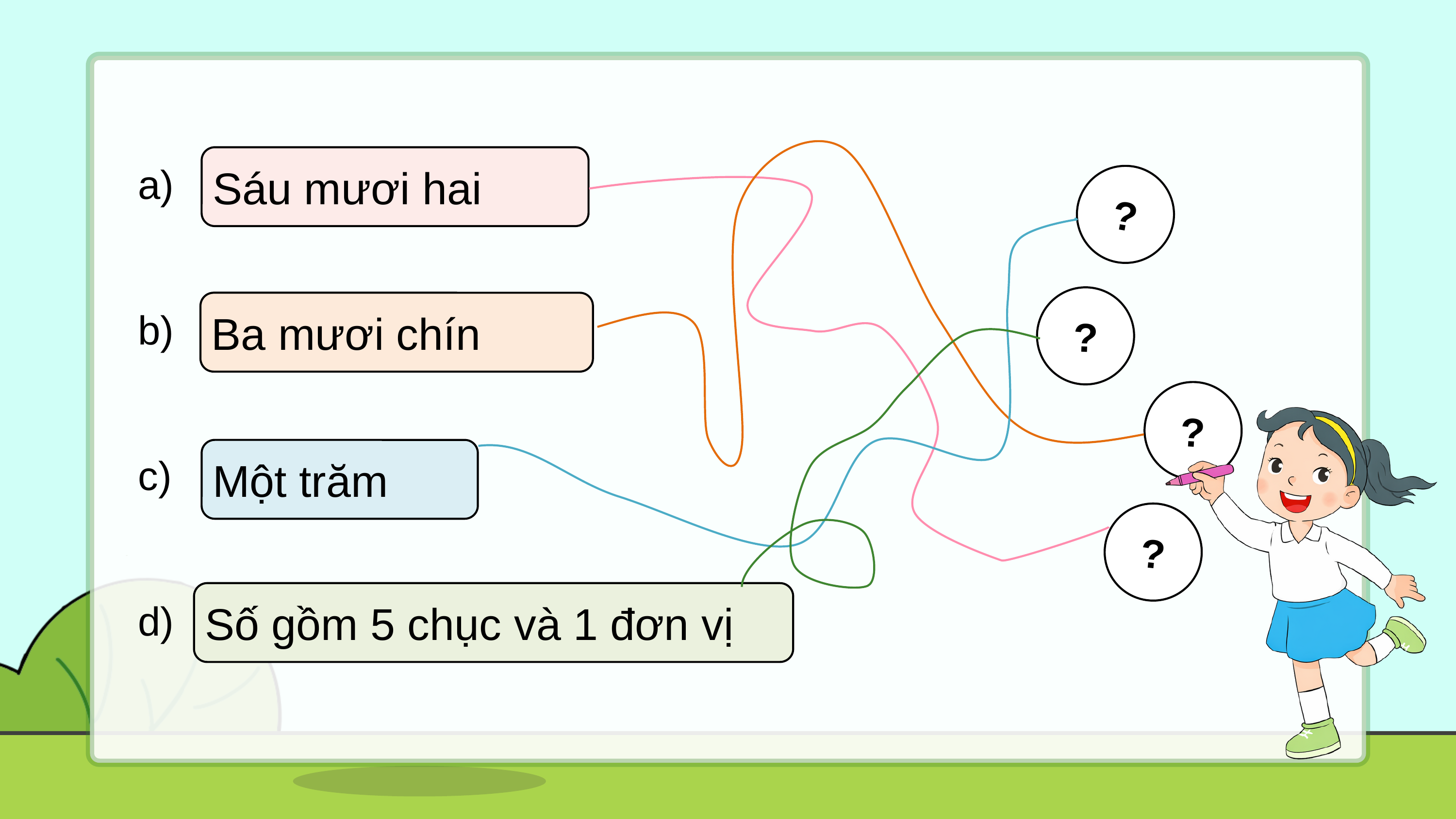

Sáu mươi hai
a)

b)

c)

d)
?

?
Ba mươi chín

?

Một trăm
?

Số gồm 5 chục và 1 đơn vị